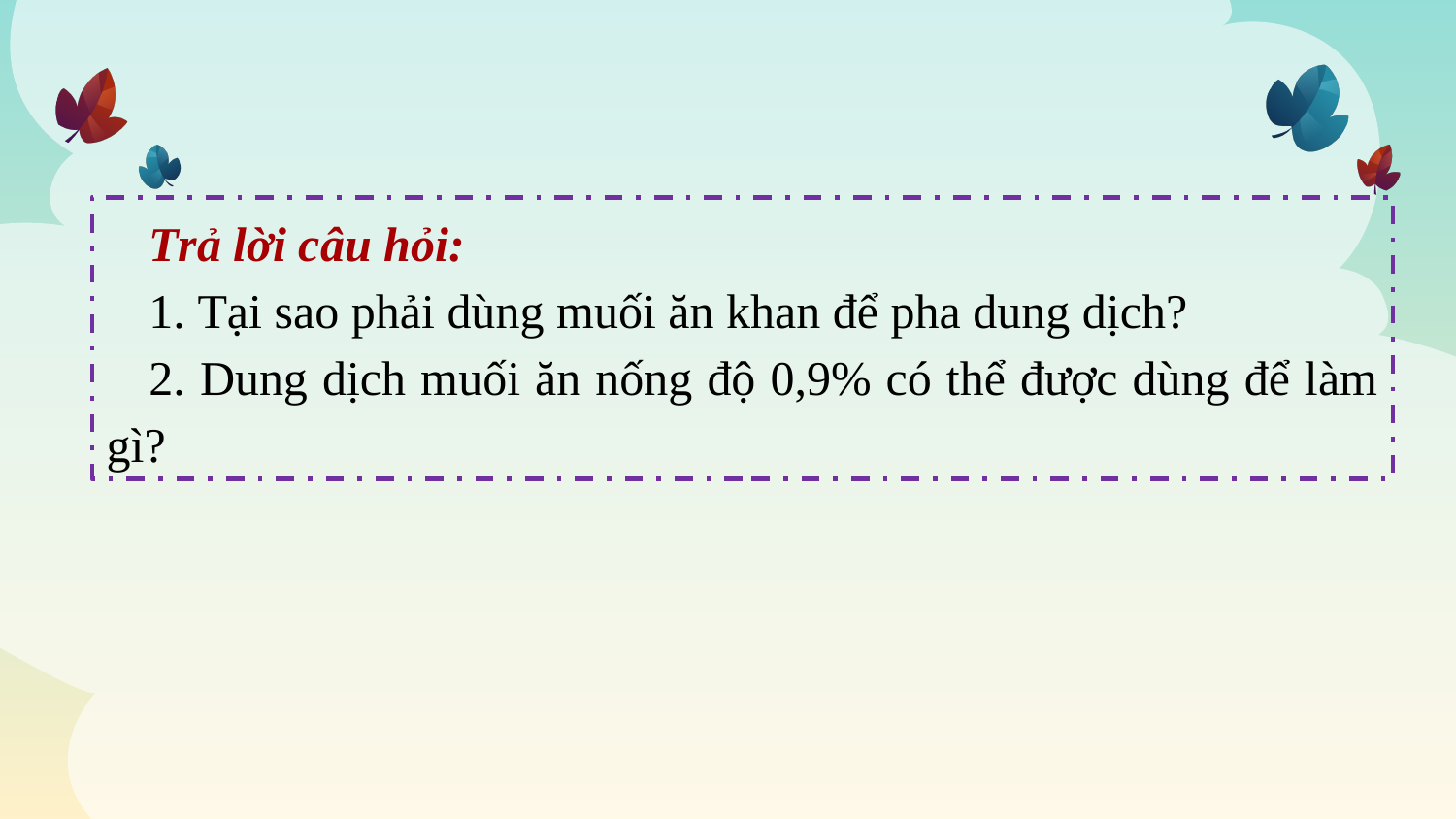

Trả lời câu hỏi:
1. Tại sao phải dùng muối ăn khan để pha dung dịch?
2. Dung dịch muối ăn nống độ 0,9% có thể được dùng để làm gì?